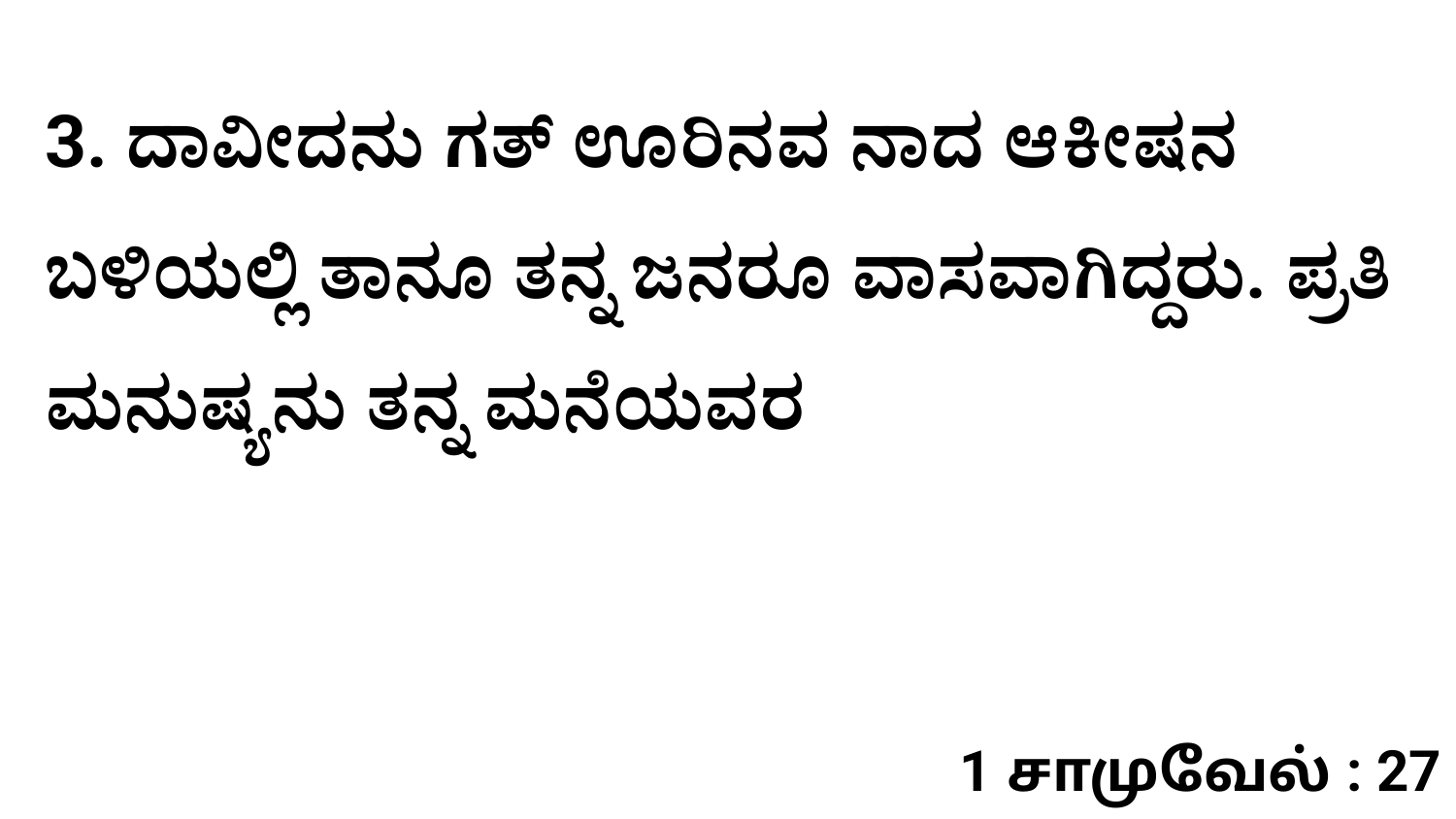

3. ದಾವೀದನು ಗತ್‌ ಊರಿನವ ನಾದ ಆಕೀಷನ ಬಳಿಯಲ್ಲಿ ತಾನೂ ತನ್ನ ಜನರೂ ವಾಸವಾಗಿದ್ದರು. ಪ್ರತಿ ಮನುಷ್ಯನು ತನ್ನ ಮನೆಯವರ
1 சாமுவேல் : 27